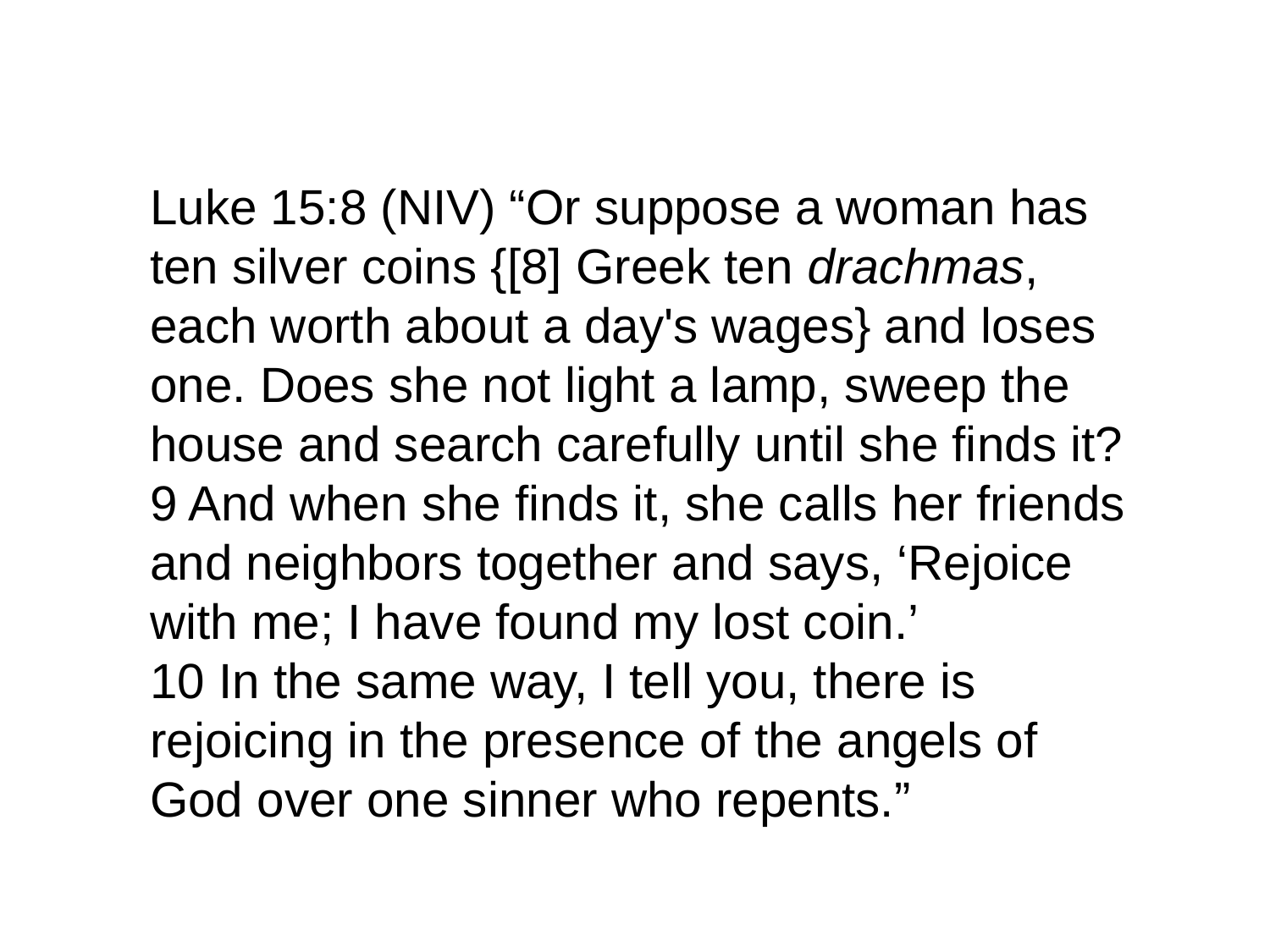

Luke 15:8 (NIV) “Or suppose a woman has ten silver coins {[8] Greek ten drachmas, each worth about a day's wages} and loses one. Does she not light a lamp, sweep the house and search carefully until she finds it?
9 And when she finds it, she calls her friends and neighbors together and says, ‘Rejoice with me; I have found my lost coin.’
10 In the same way, I tell you, there is rejoicing in the presence of the angels of God over one sinner who repents.”